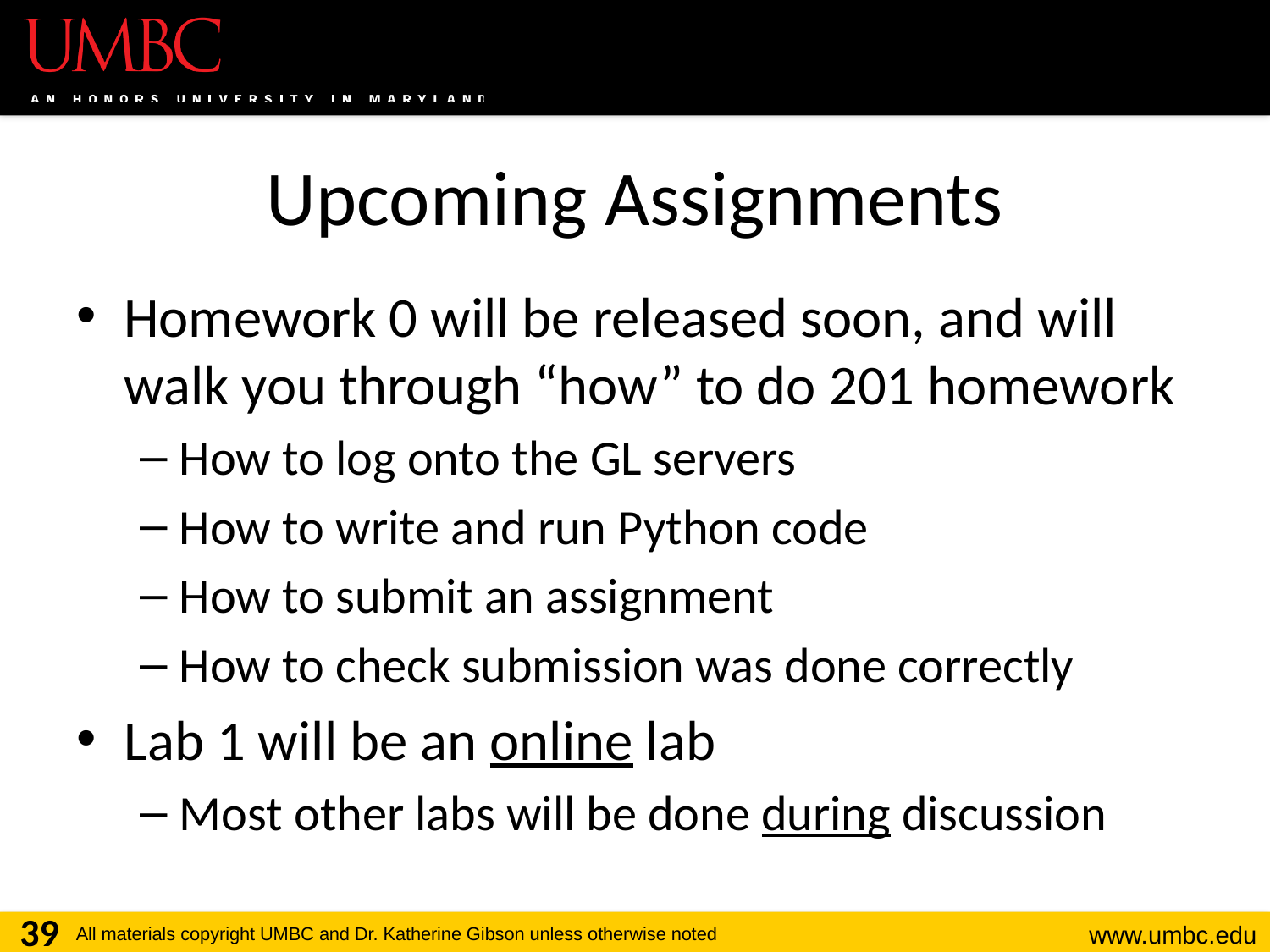

# Upcoming Assignments
Homework 0 will be released soon, and will walk you through “how” to do 201 homework
How to log onto the GL servers
How to write and run Python code
How to submit an assignment
How to check submission was done correctly
Lab 1 will be an online lab
Most other labs will be done during discussion

39